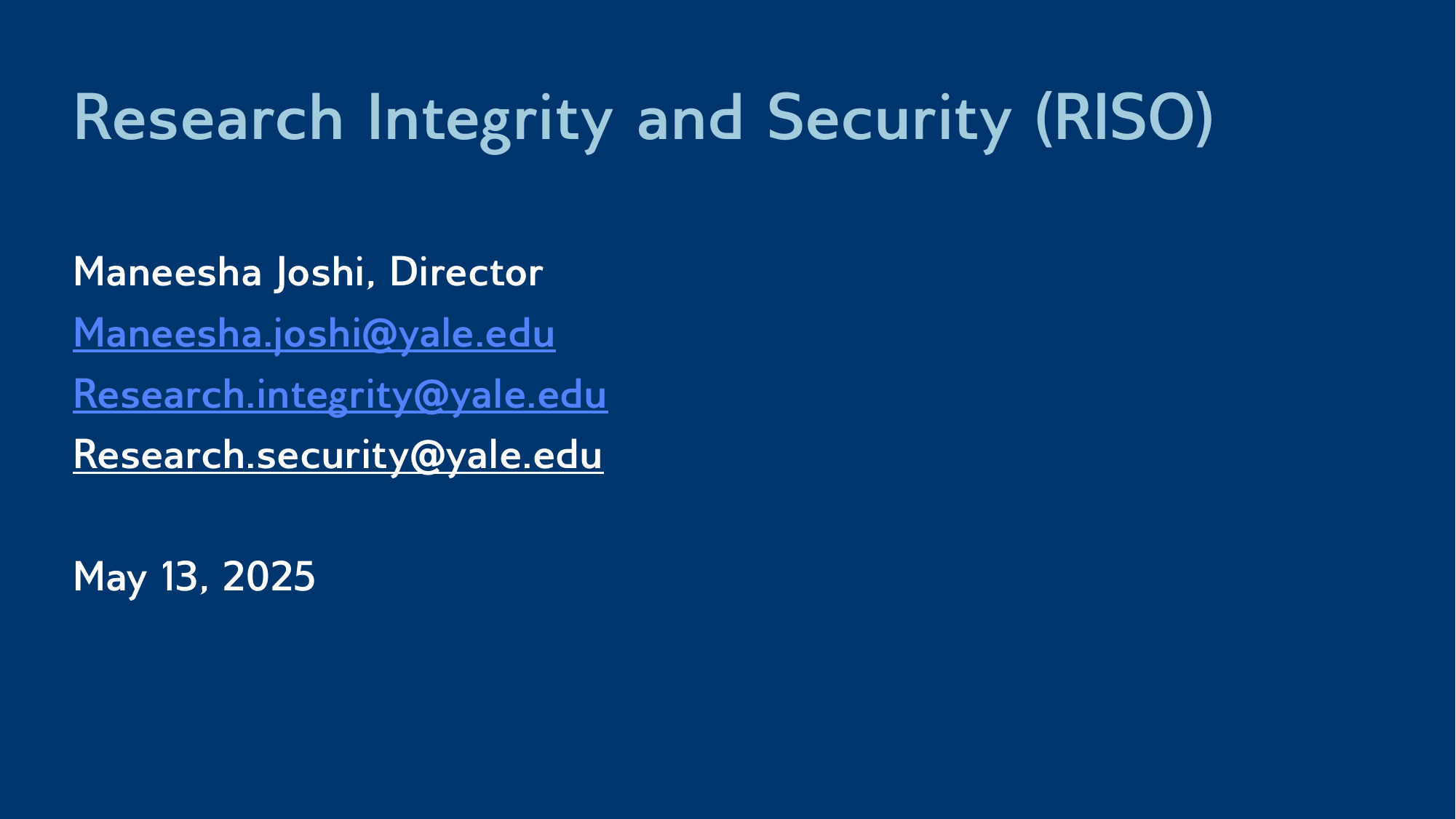

Research Integrity and Security (RISO)
Maneesha Joshi, Director
Maneesha.joshi@yale.edu
Research.integrity@yale.edu
Research.security@yale.edu

May 13, 2025